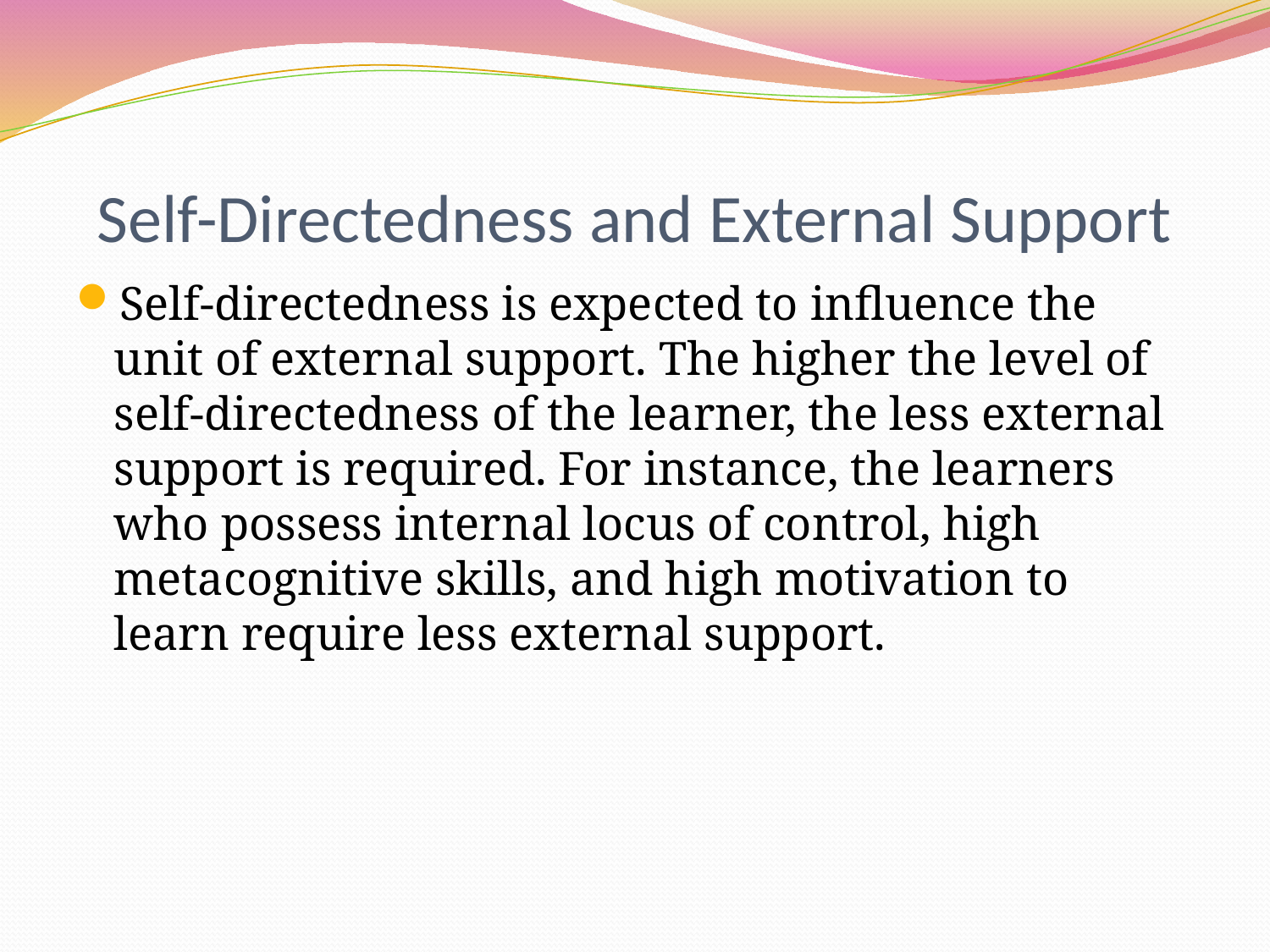

# Self-Directedness and External Support
Self-directedness is expected to influence the unit of external support. The higher the level of self-directedness of the learner, the less external support is required. For instance, the learners who possess internal locus of control, high metacognitive skills, and high motivation to learn require less external support.